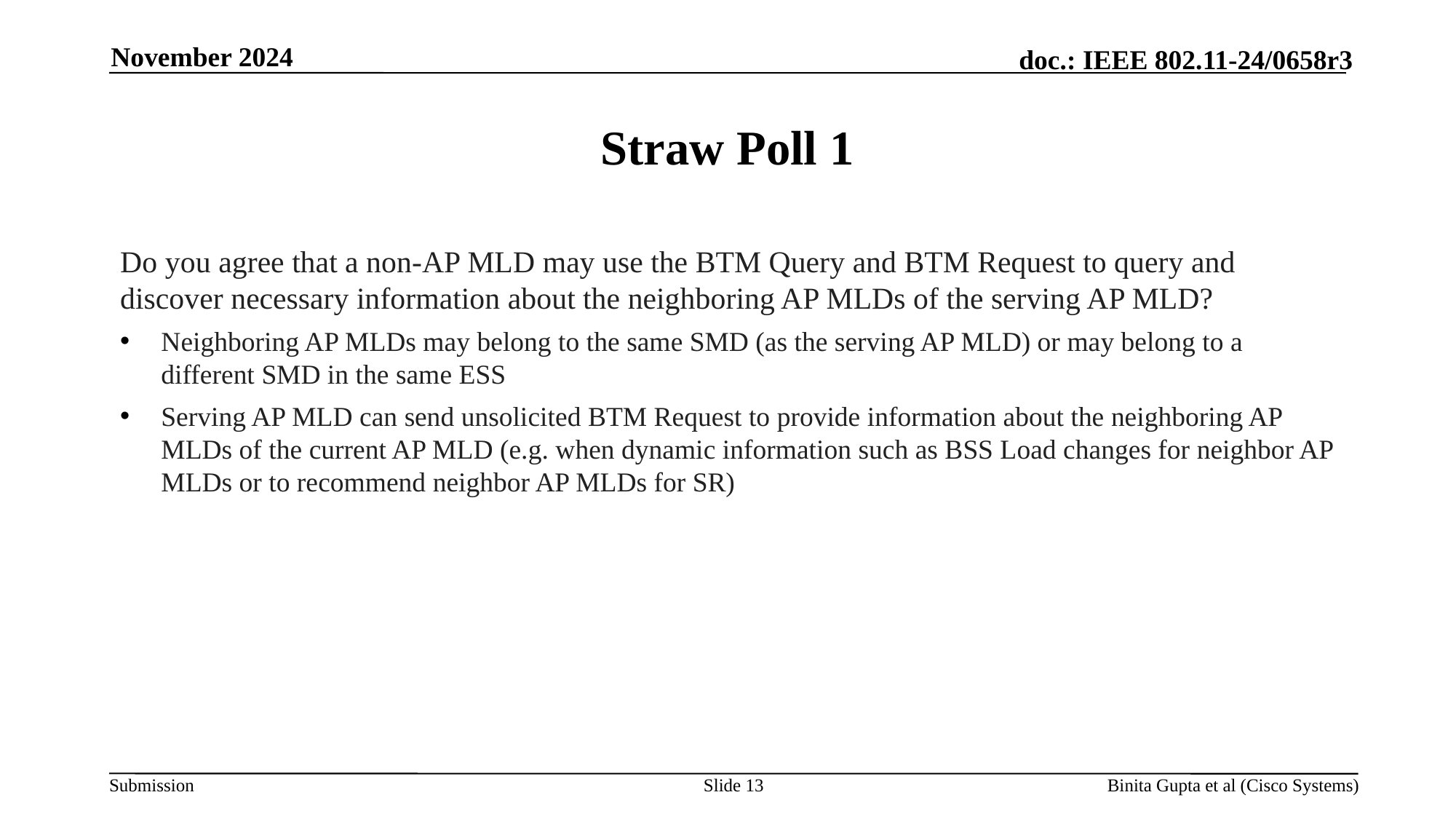

November 2024
# Straw Poll 1
Do you agree that a non-AP MLD may use the BTM Query and BTM Request to query and discover necessary information about the neighboring AP MLDs of the serving AP MLD?
Neighboring AP MLDs may belong to the same SMD (as the serving AP MLD) or may belong to a different SMD in the same ESS
Serving AP MLD can send unsolicited BTM Request to provide information about the neighboring AP MLDs of the current AP MLD (e.g. when dynamic information such as BSS Load changes for neighbor AP MLDs or to recommend neighbor AP MLDs for SR)

Slide 13
Binita Gupta et al (Cisco Systems)